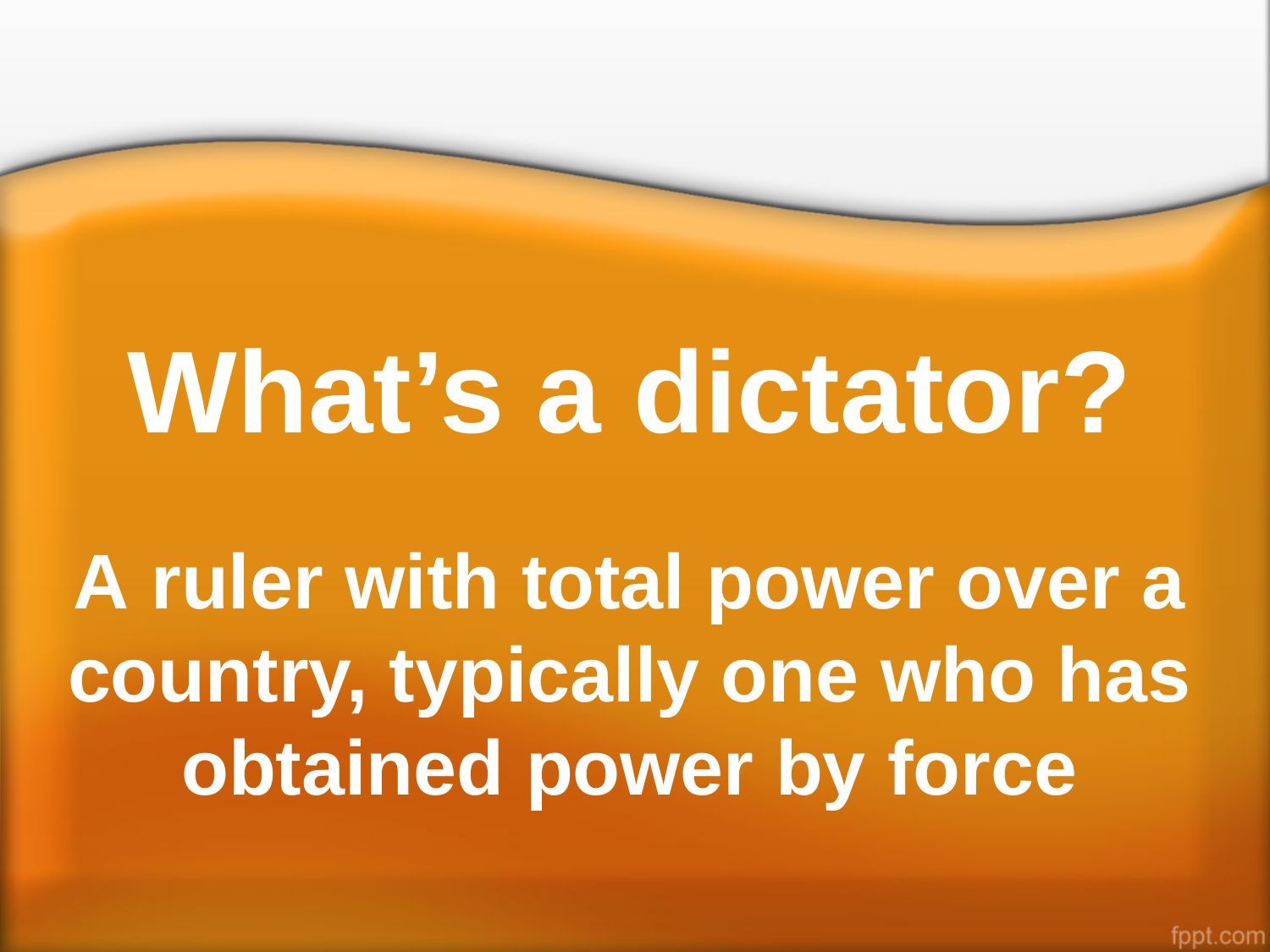

# What’s a dictator?
A ruler with total power over a country, typically one who has obtained power by force